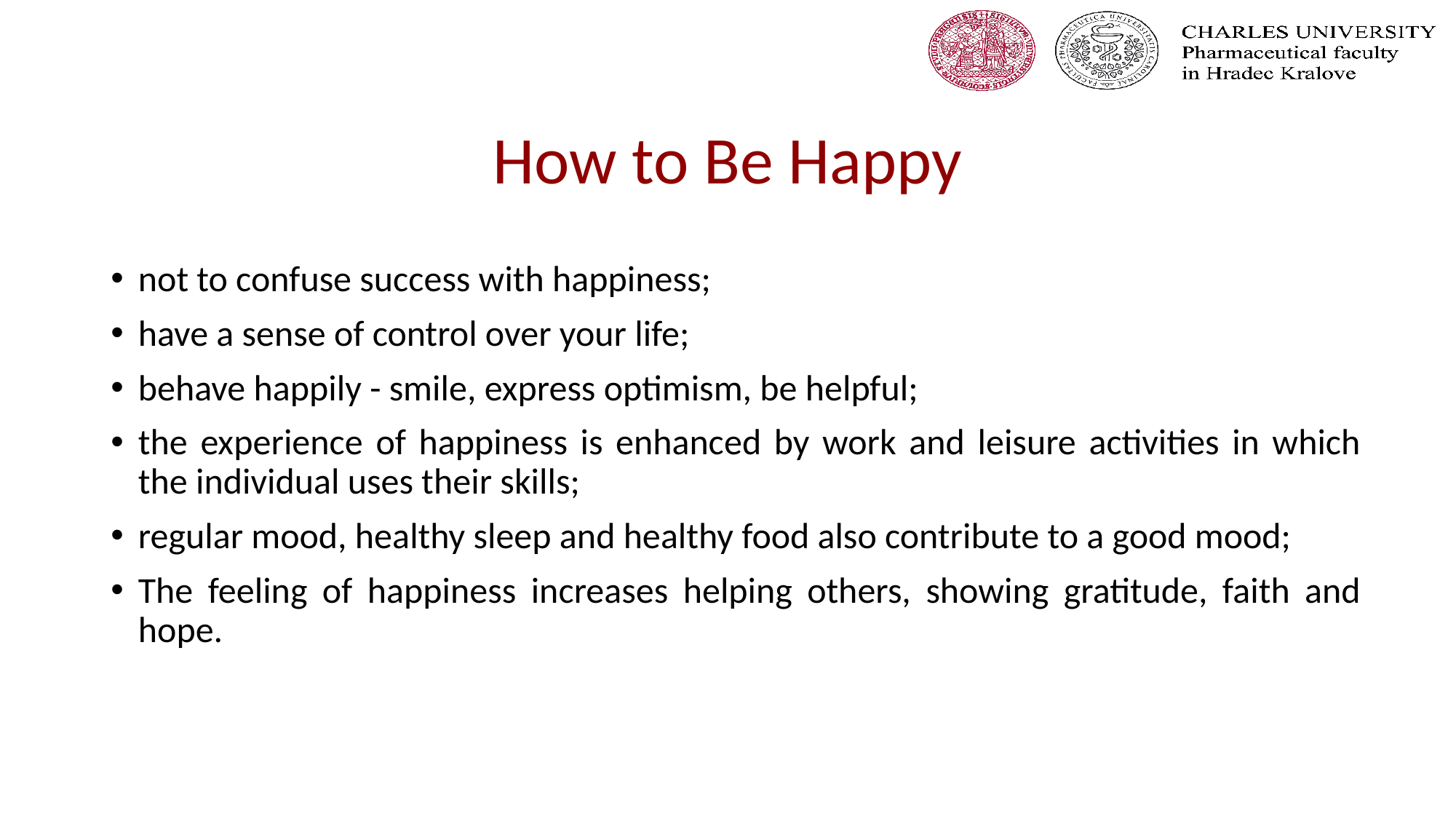

# How to Be Happy
not to confuse success with happiness;
have a sense of control over your life;
behave happily - smile, express optimism, be helpful;
the experience of happiness is enhanced by work and leisure activities in which the individual uses their skills;
regular mood, healthy sleep and healthy food also contribute to a good mood;
The feeling of happiness increases helping others, showing gratitude, faith and hope.